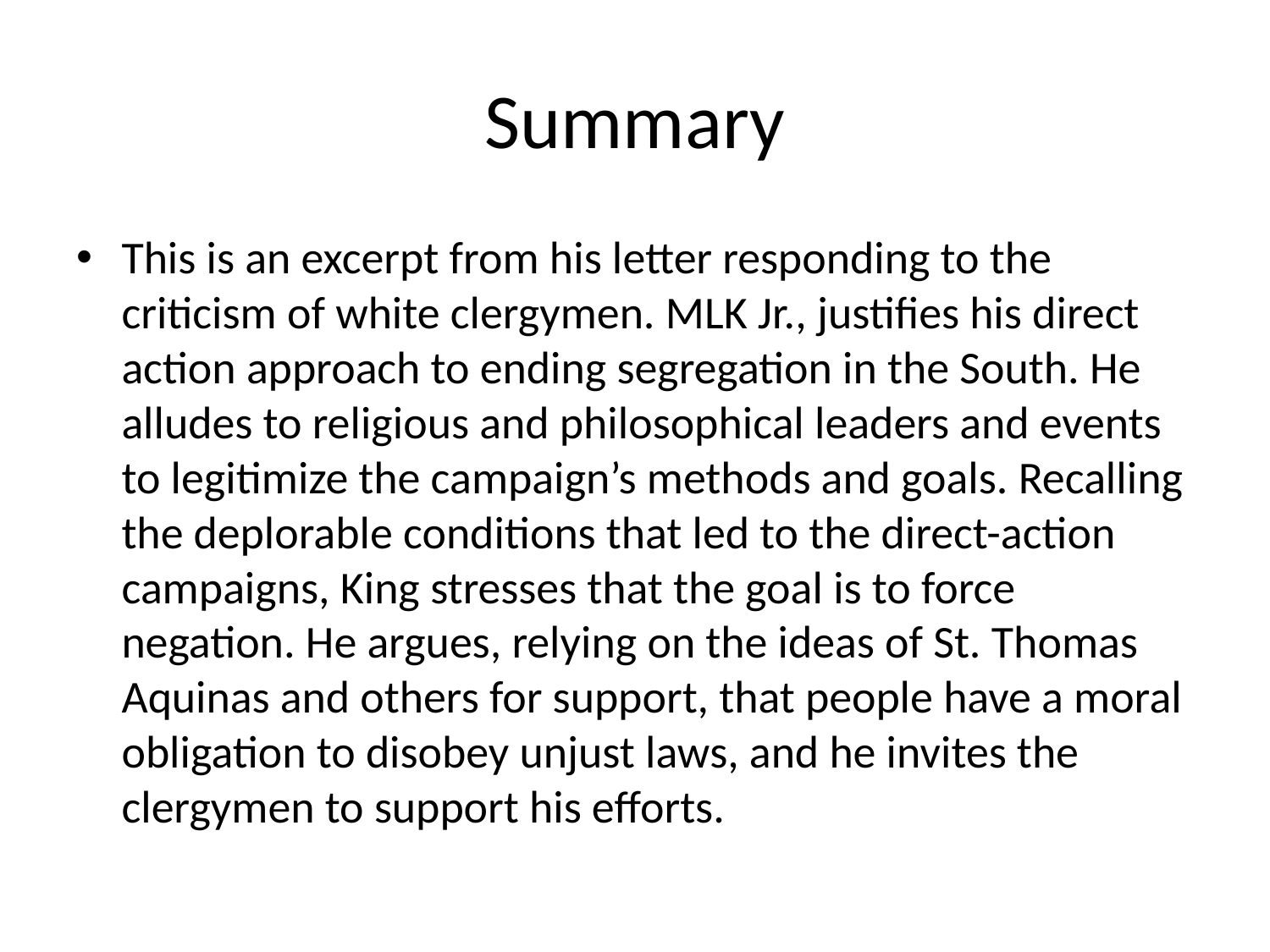

# Summary
This is an excerpt from his letter responding to the criticism of white clergymen. MLK Jr., justifies his direct action approach to ending segregation in the South. He alludes to religious and philosophical leaders and events to legitimize the campaign’s methods and goals. Recalling the deplorable conditions that led to the direct-action campaigns, King stresses that the goal is to force negation. He argues, relying on the ideas of St. Thomas Aquinas and others for support, that people have a moral obligation to disobey unjust laws, and he invites the clergymen to support his efforts.